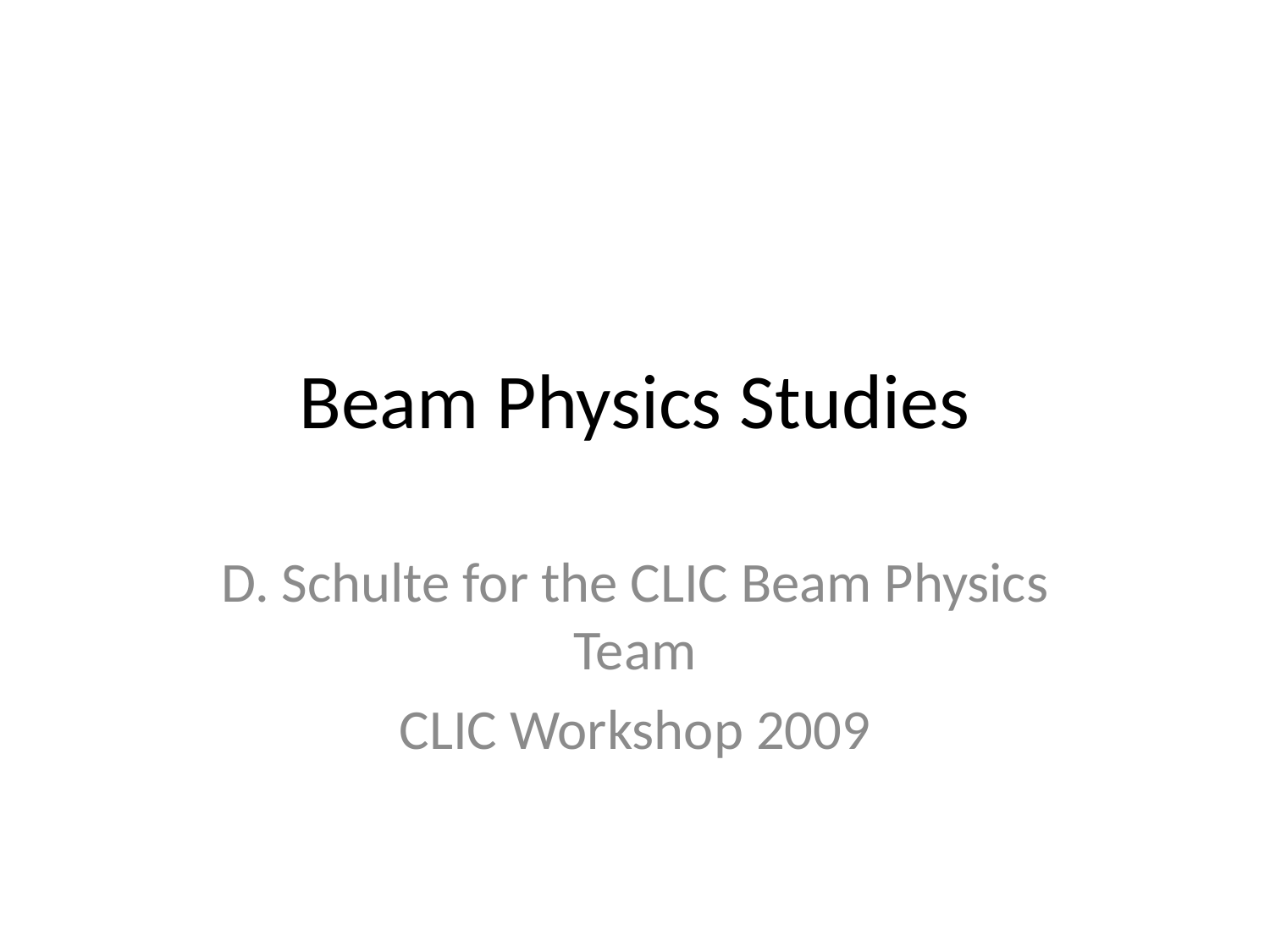

# Beam Physics Studies
D. Schulte for the CLIC Beam Physics Team
CLIC Workshop 2009